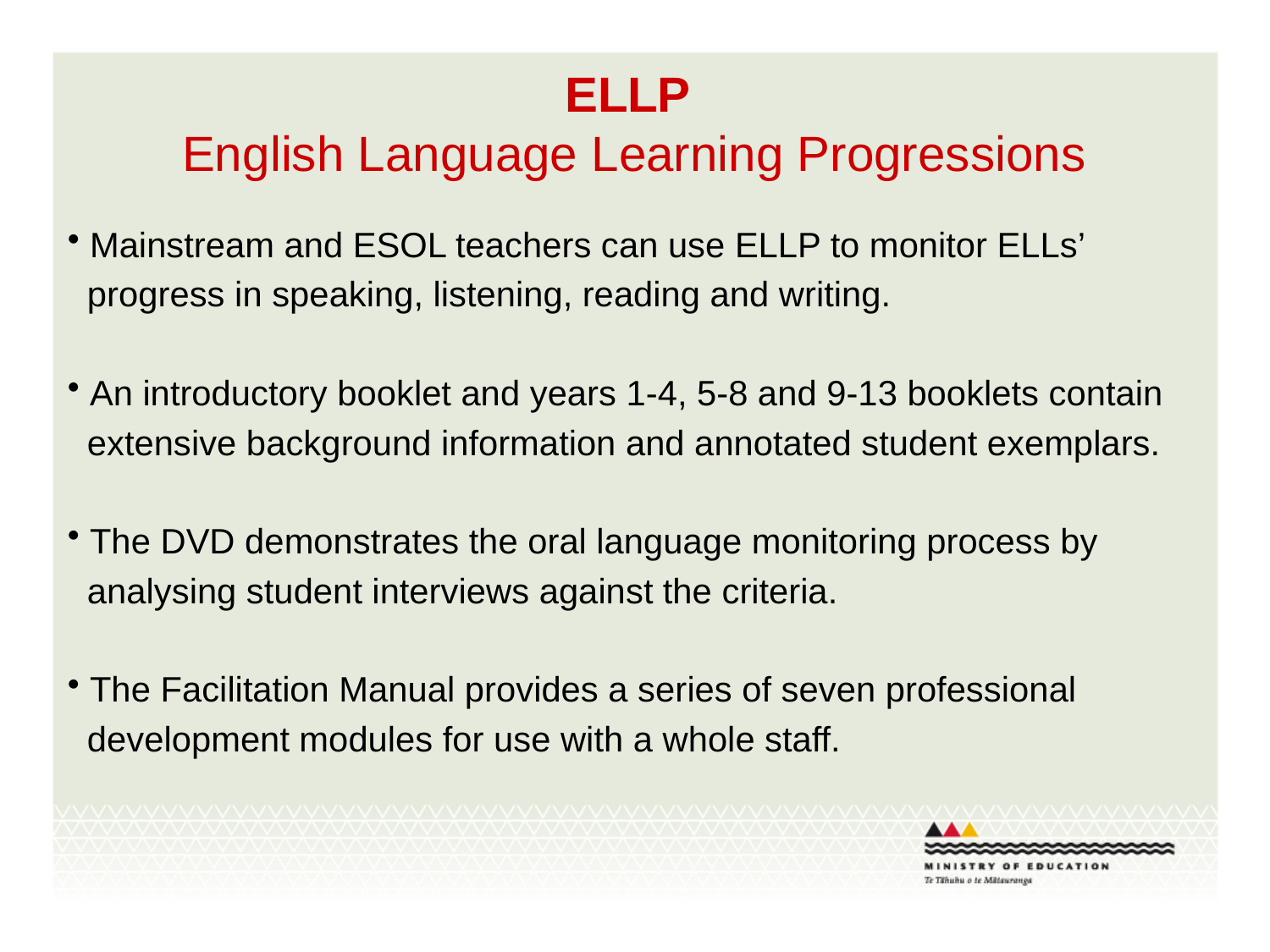

# ELLP English Language Learning Progressions
 Mainstream and ESOL teachers can use ELLP to monitor ELLs’
  progress in speaking, listening, reading and writing.

 An introductory booklet and years 1-4, 5-8 and 9-13 booklets contain
  extensive background information and annotated student exemplars.

 The DVD demonstrates the oral language monitoring process by
  analysing student interviews against the criteria.

 The Facilitation Manual provides a series of seven professional
  development modules for use with a whole staff.